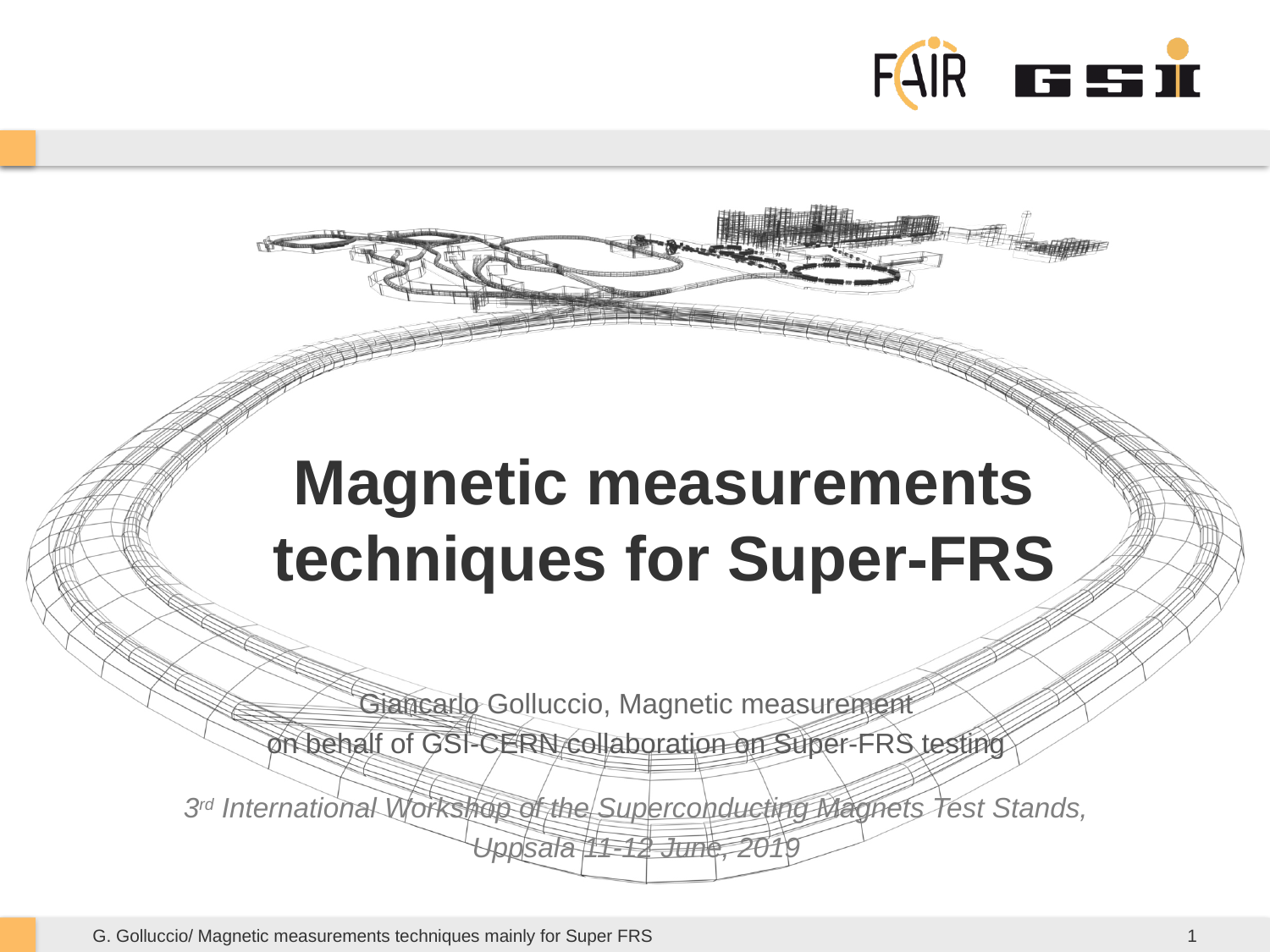

# Magnetic measurements techniques for Super-FRS
Giancarlo Golluccio, Magnetic measurement
on behalf of GSI-CERN collaboration on Super-FRS testing

3rd International Workshop of the Superconducting Magnets Test Stands,
Uppsala 11-12 June, 2019